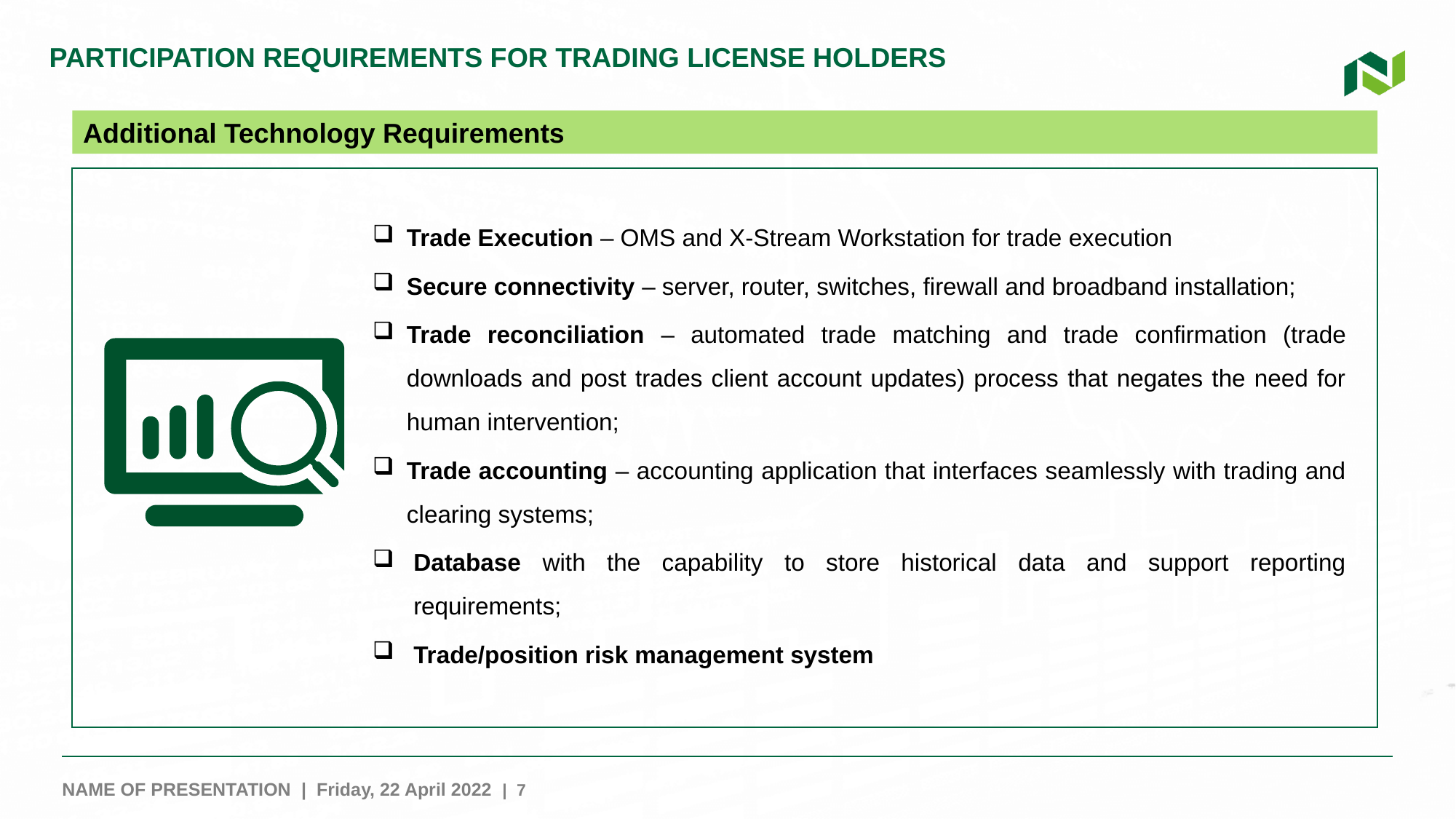

Participation requirements for trading license holders
Additional Technology Requirements

Trade Execution – OMS and X-Stream Workstation for trade execution
Secure connectivity – server, router, switches, firewall and broadband installation;
Trade reconciliation – automated trade matching and trade confirmation (trade downloads and post trades client account updates) process that negates the need for human intervention;
Trade accounting – accounting application that interfaces seamlessly with trading and clearing systems;
Database with the capability to store historical data and support reporting requirements;
Trade/position risk management system